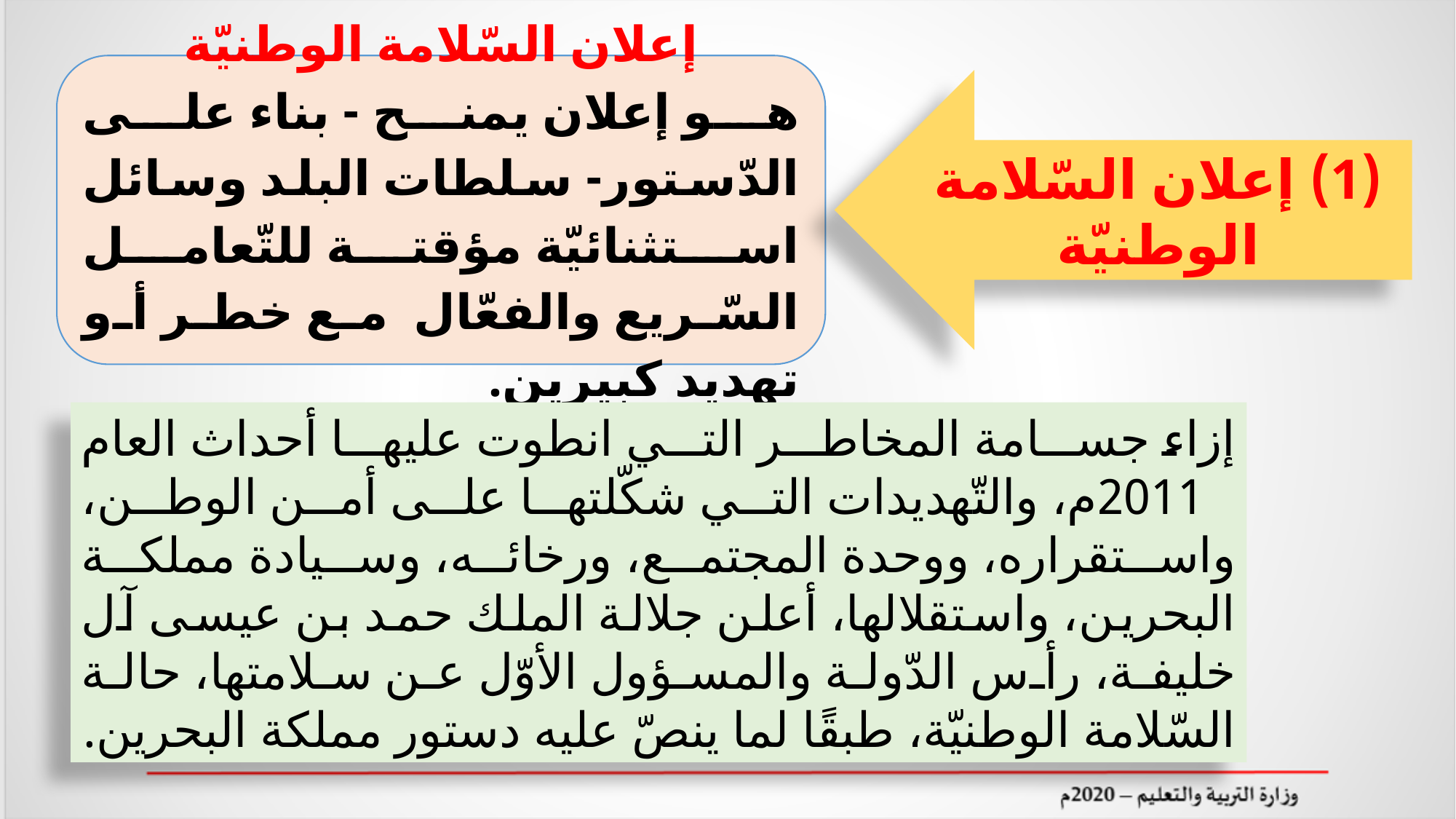

إعلان السّلامة الوطنيّة
هو إعلان يمنح - بناء على الدّستور- سلطات البلد وسائل استثنائيّة مؤقتة للتّعامل السّريع والفعّال  مع خطر أو تهديد كبيرين.
(1) إعلان السّلامة الوطنيّة
إزاء جسامة المخاطر التي انطوت عليها أحداث العام 2011م، والتّهديدات التي شكّلتها على أمن الوطن، واستقراره، ووحدة المجتمع، ورخائه، وسيادة مملكة البحرين، واستقلالها، أعلن جلالة الملك حمد بن عيسى آل خليفة، رأس الدّولة والمسؤول الأوّل عن سلامتها، حالة السّلامة الوطنيّة، طبقًا لما ينصّ عليه دستور مملكة البحرين.